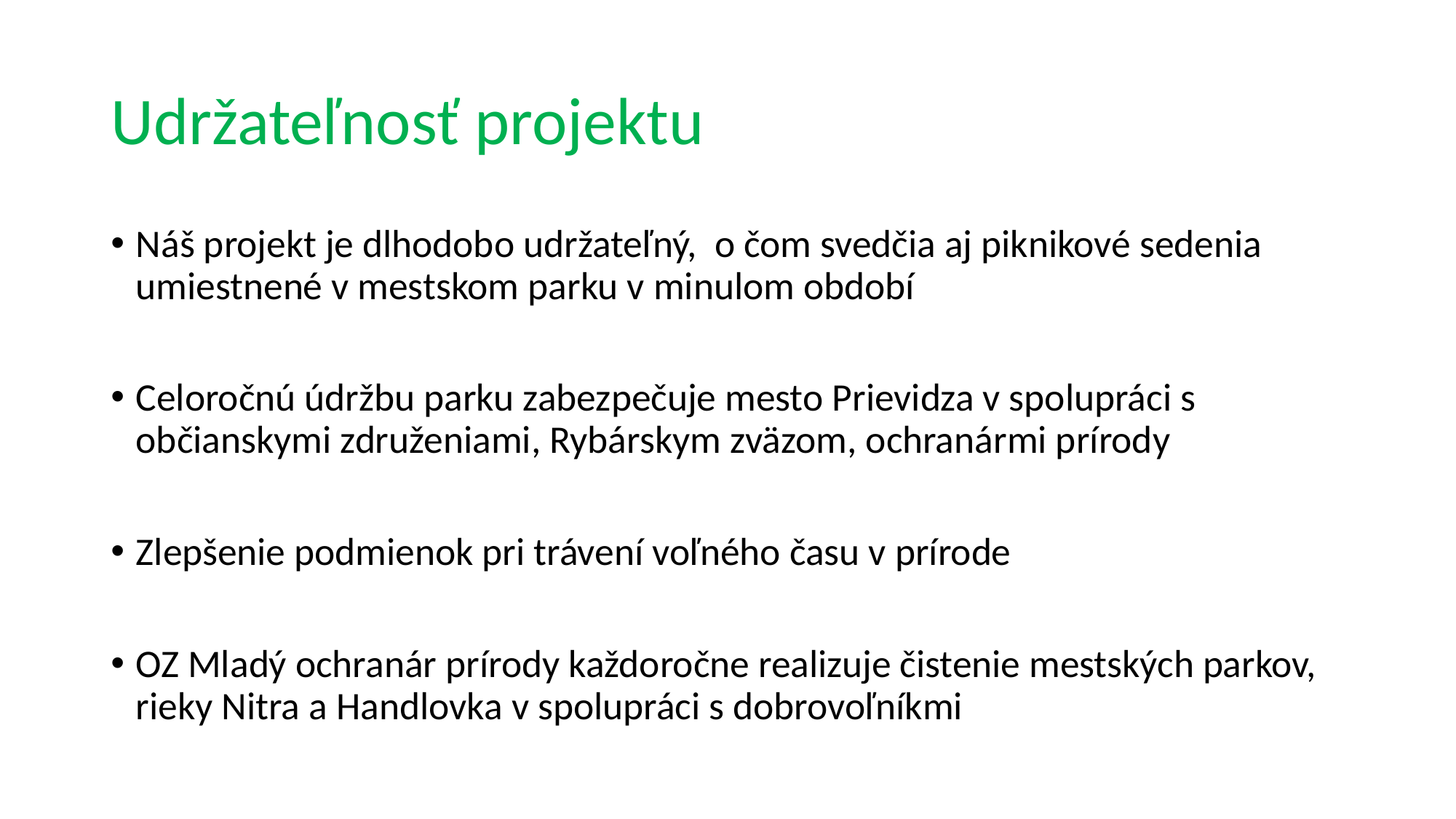

# Udržateľnosť projektu
Náš projekt je dlhodobo udržateľný,  o čom svedčia aj piknikové sedenia umiestnené v mestskom parku v minulom období

Celoročnú údržbu parku zabezpečuje mesto Prievidza v spolupráci s občianskymi združeniami, Rybárskym zväzom, ochranármi prírody

Zlepšenie podmienok pri trávení voľného času v prírode

OZ Mladý ochranár prírody každoročne realizuje čistenie mestských parkov, rieky Nitra a Handlovka v spolupráci s dobrovoľníkmi